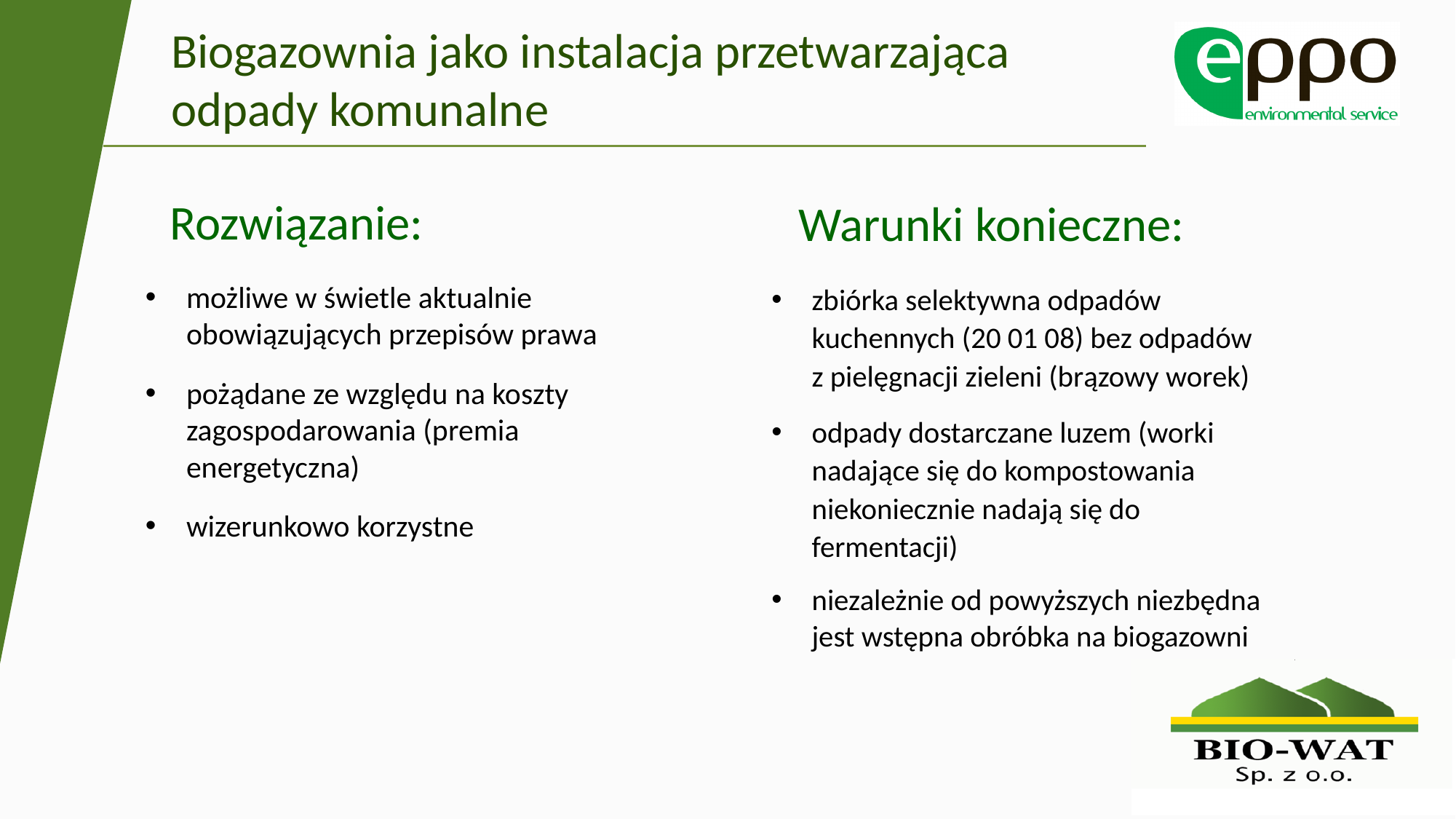

Biogazownia jako instalacja przetwarzająca odpady komunalne
Rozwiązanie:
Warunki konieczne:
możliwe w świetle aktualnie obowiązujących przepisów prawa

pożądane ze względu na koszty zagospodarowania (premia energetyczna)

wizerunkowo korzystne
zbiórka selektywna odpadów kuchennych (20 01 08) bez odpadów z pielęgnacji zieleni (brązowy worek)
odpady dostarczane luzem (worki nadające się do kompostowania niekoniecznie nadają się do fermentacji)
niezależnie od powyższych niezbędna jest wstępna obróbka na biogazowni